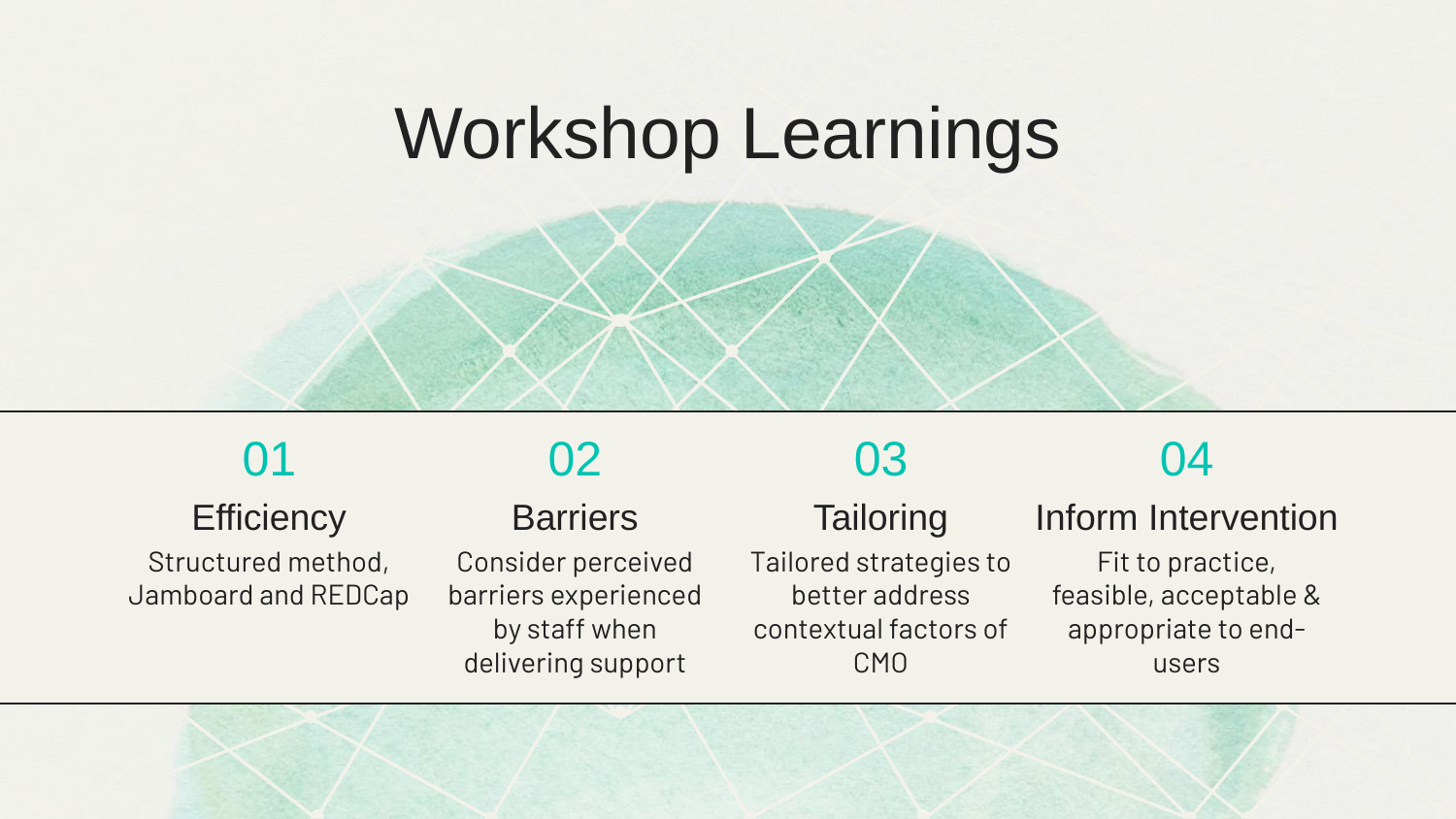

# Workshop Learnings
01
02
03
04
Efficiency
Barriers
Tailoring
Inform Intervention
Structured method, Jamboard and REDCap
Consider perceived barriers experienced by staff when delivering support
Tailored strategies to better address contextual factors of CMO
Fit to practice, feasible, acceptable & appropriate to end-users